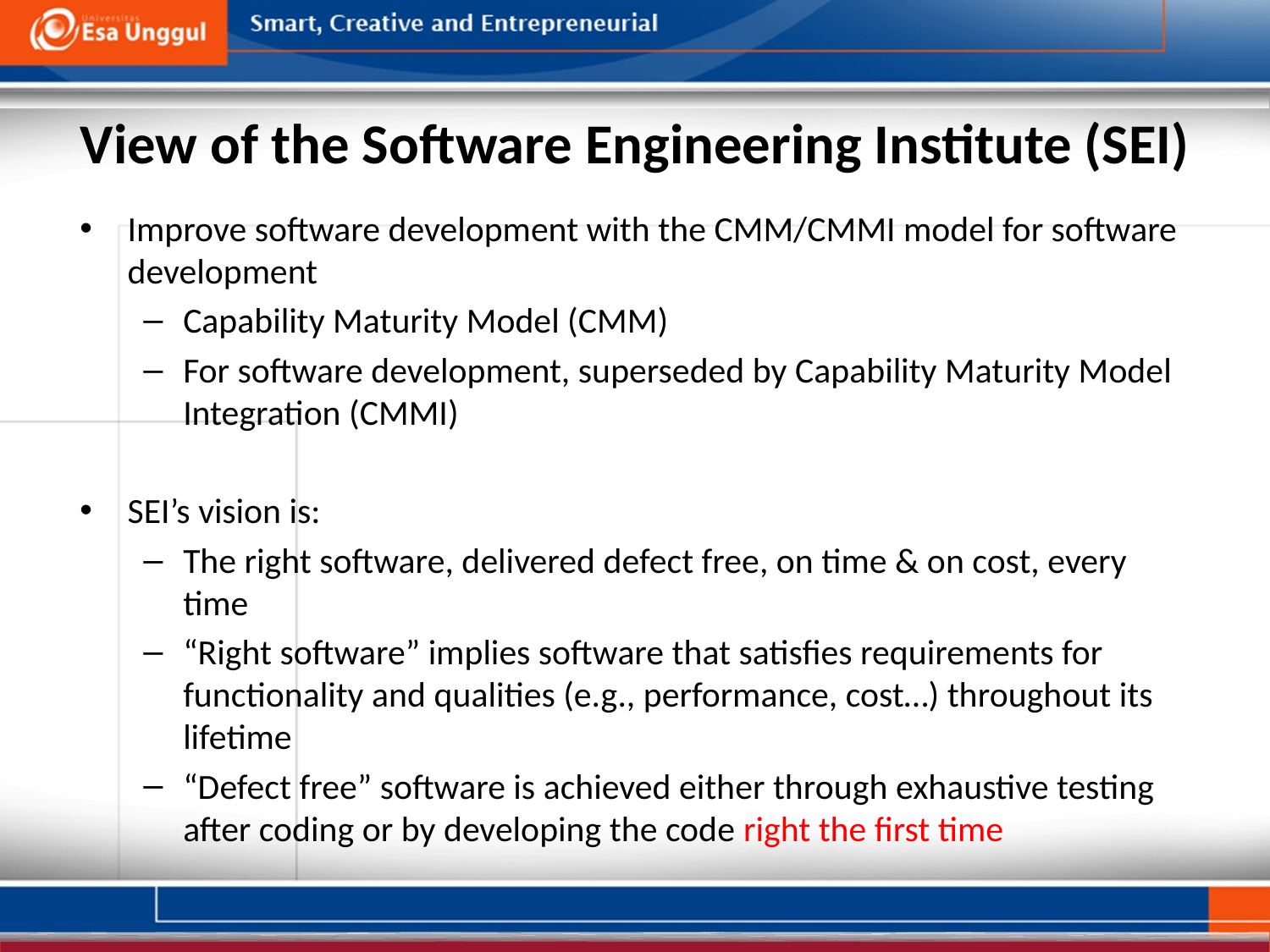

View of the Software Engineering Institute (SEI)

Improve software development with the CMM/CMMI model for software development
Capability Maturity Model (CMM)
For software development, superseded by Capability Maturity Model Integration (CMMI)

SEI’s vision is:
The right software, delivered defect free, on time & on cost, every time
“Right software” implies software that satisfies requirements for functionality and qualities (e.g., performance, cost…) throughout its lifetime
“Defect free” software is achieved either through exhaustive testing after coding or by developing the code right the first time